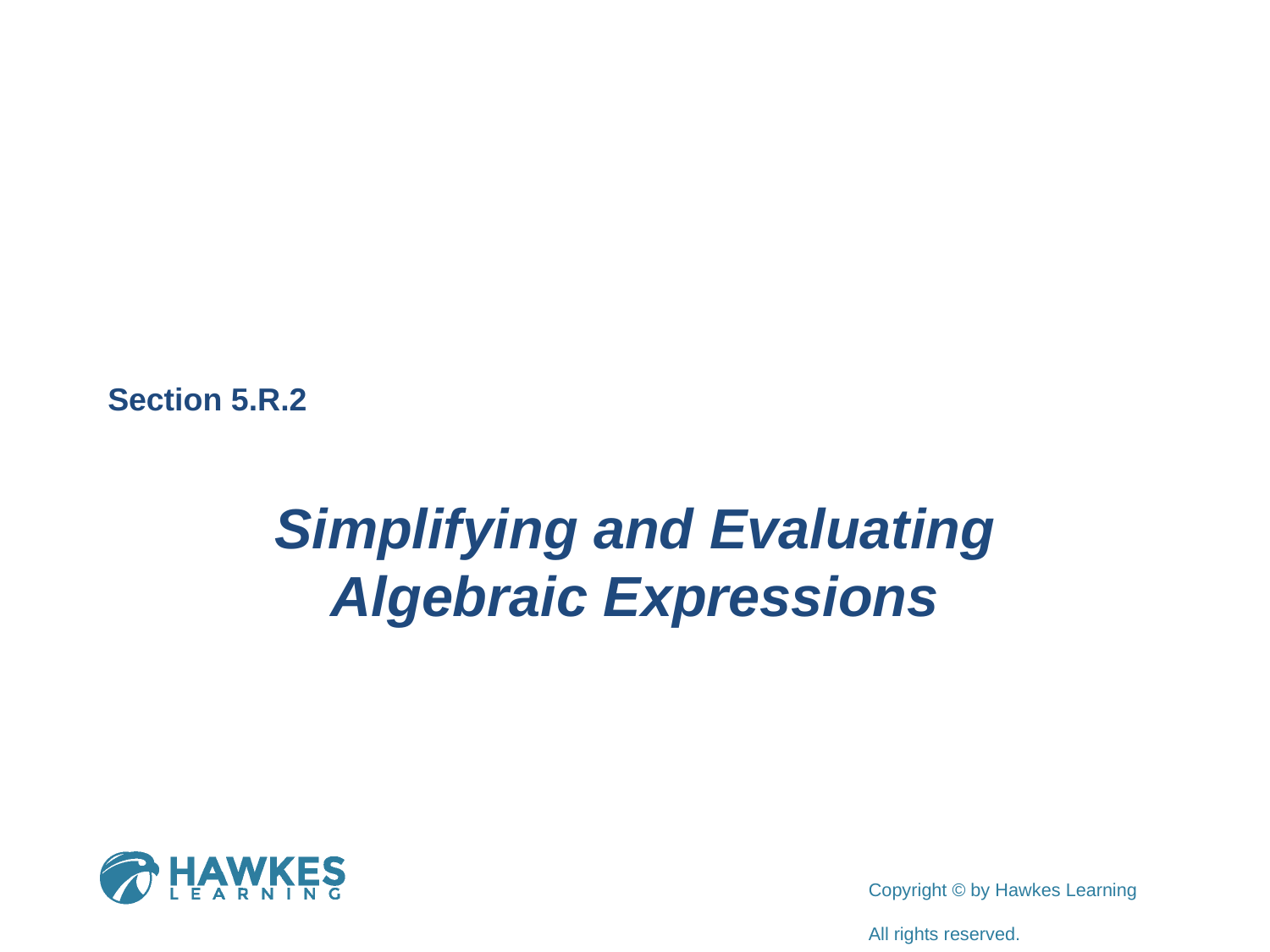

Section 5.R.2
Simplifying and Evaluating Algebraic Expressions